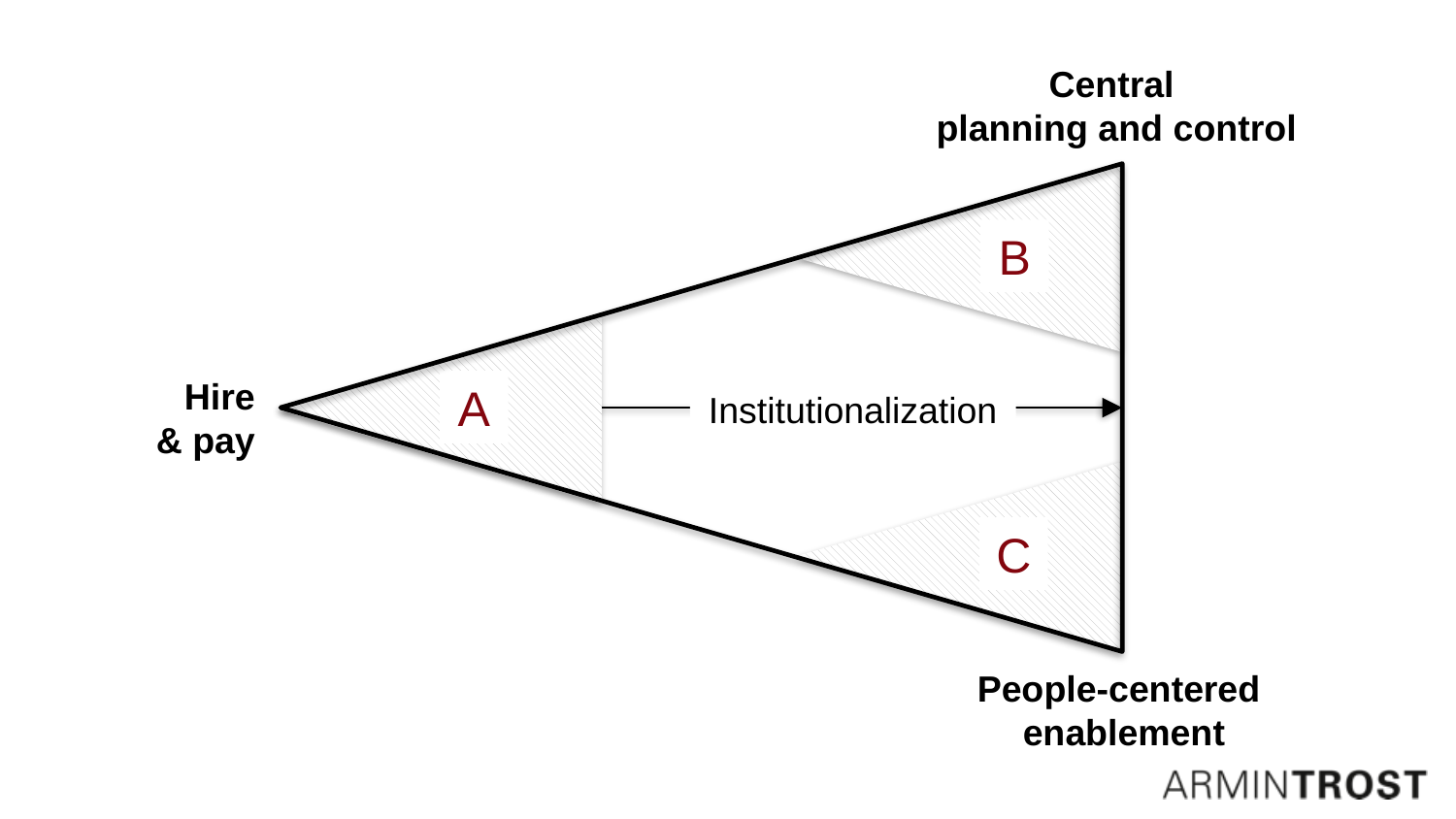

Central
planning and control

B

A
Hire
& pay
Institutionalization

C
People-centered
enablement